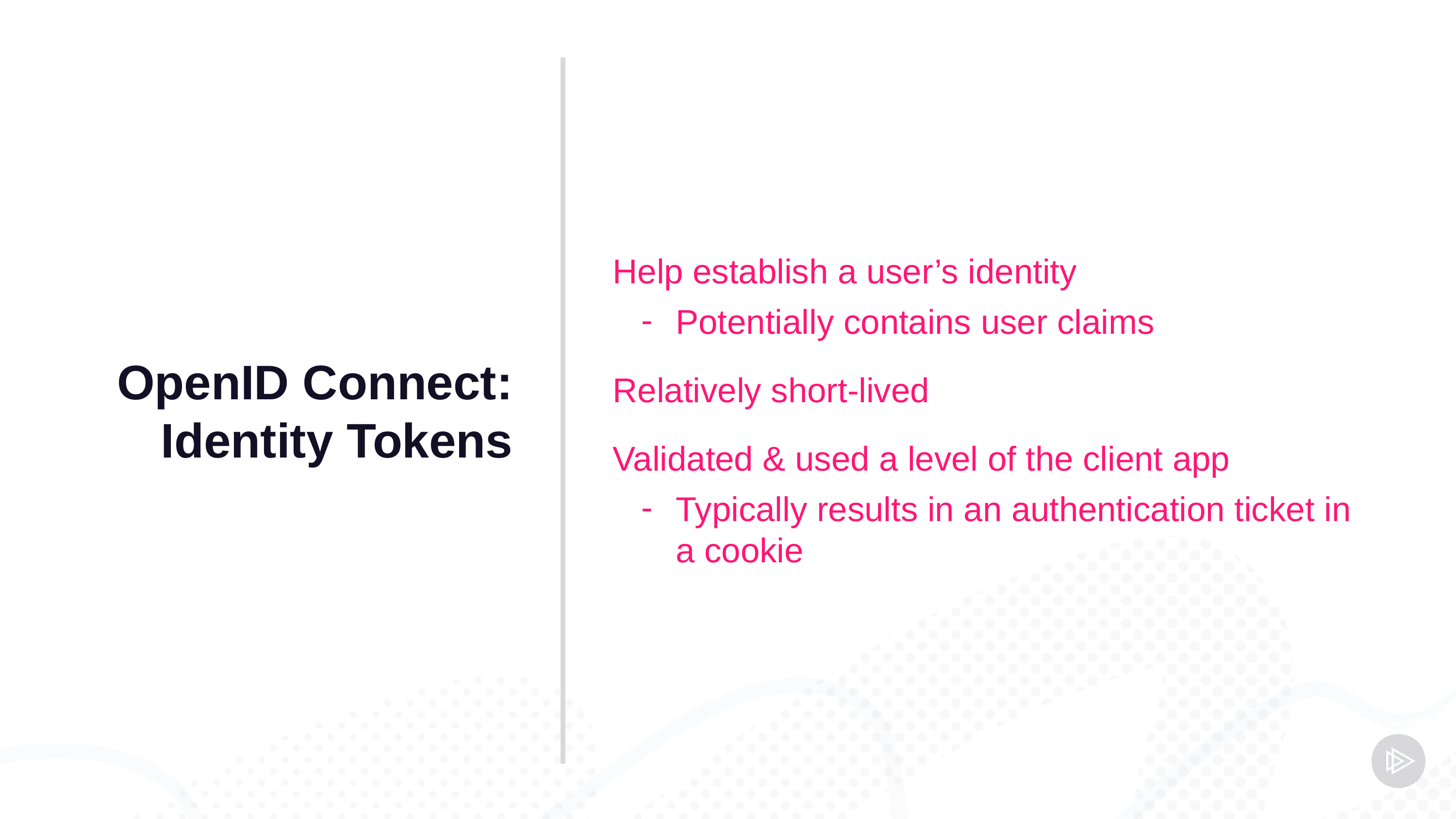

OpenID Connect: Identity Tokens
Help establish a user’s identity
Potentially contains user claims
Relatively short-lived
Validated & used a level of the client app
Typically results in an authentication ticket in a cookie